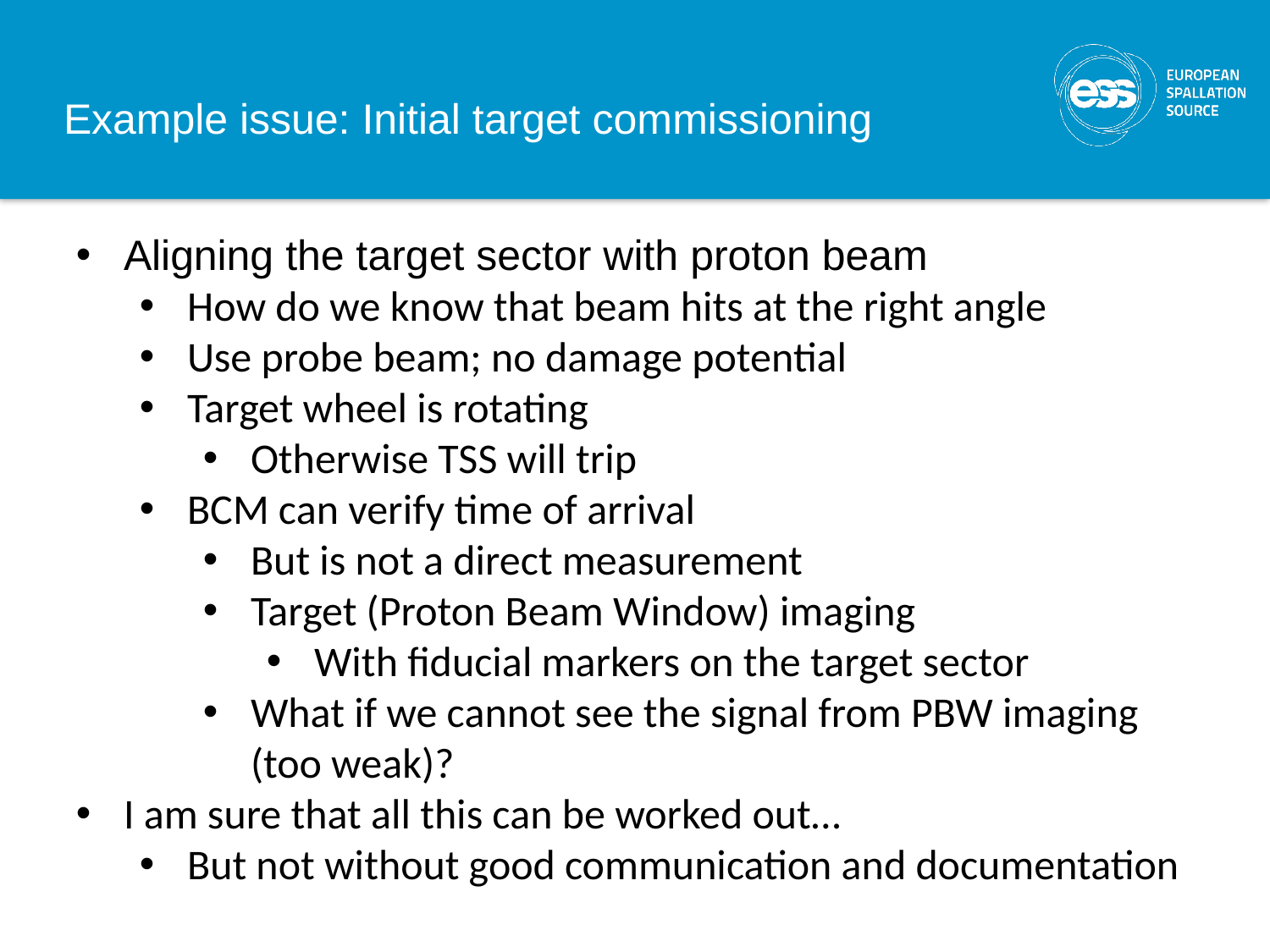

# Example issue: Initial target commissioning
Aligning the target sector with proton beam
How do we know that beam hits at the right angle
Use probe beam; no damage potential
Target wheel is rotating
Otherwise TSS will trip
BCM can verify time of arrival
But is not a direct measurement
Target (Proton Beam Window) imaging
With fiducial markers on the target sector
What if we cannot see the signal from PBW imaging (too weak)?
I am sure that all this can be worked out…
But not without good communication and documentation